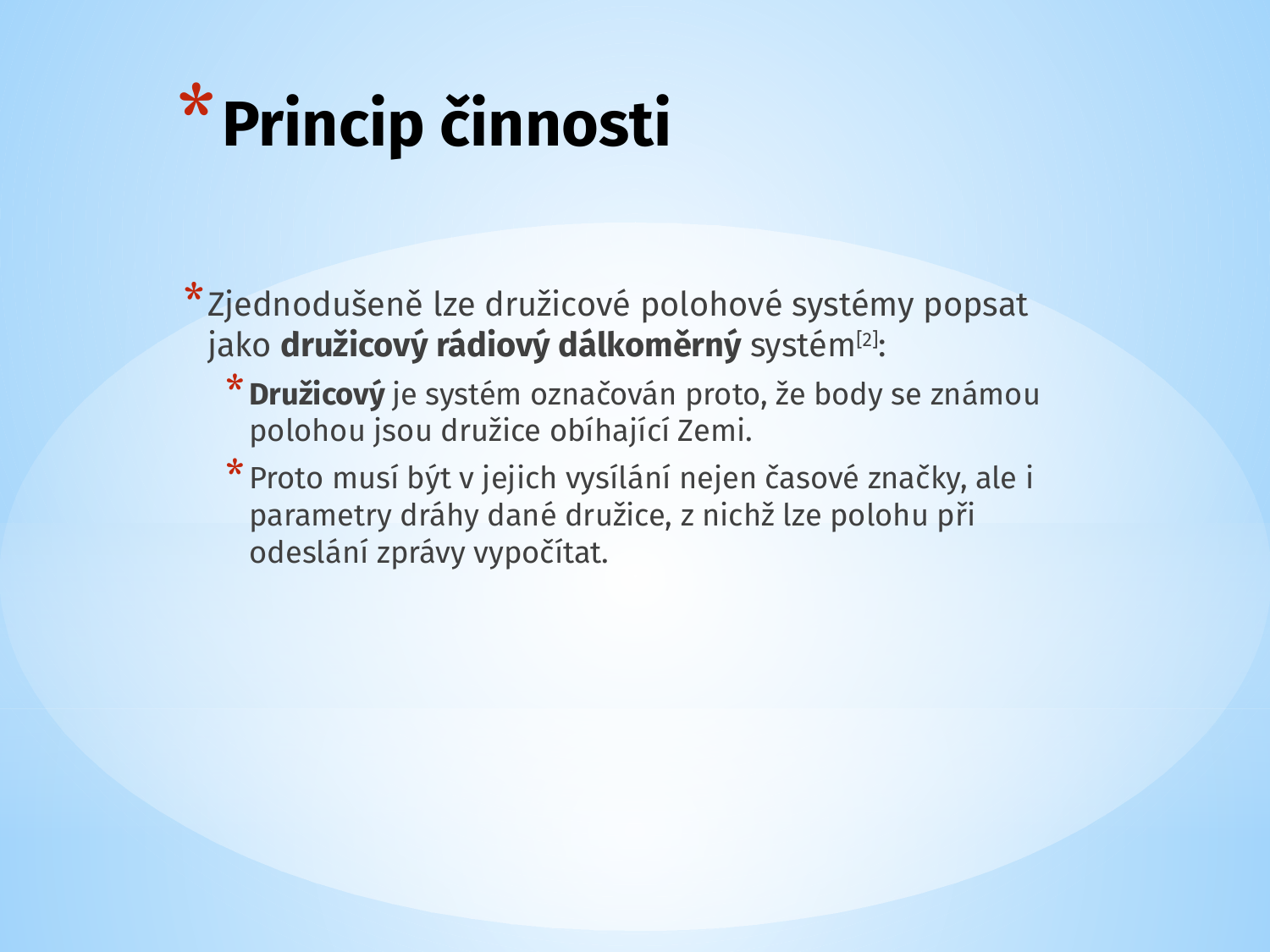

# Princip činnosti
Zjednodušeně lze družicové polohové systémy popsat jako družicový rádiový dálkoměrný systém[2]:
Družicový je systém označován proto, že body se známou polohou jsou družice obíhající Zemi.
Proto musí být v jejich vysílání nejen časové značky, ale i parametry dráhy dané družice, z nichž lze polohu při odeslání zprávy vypočítat.